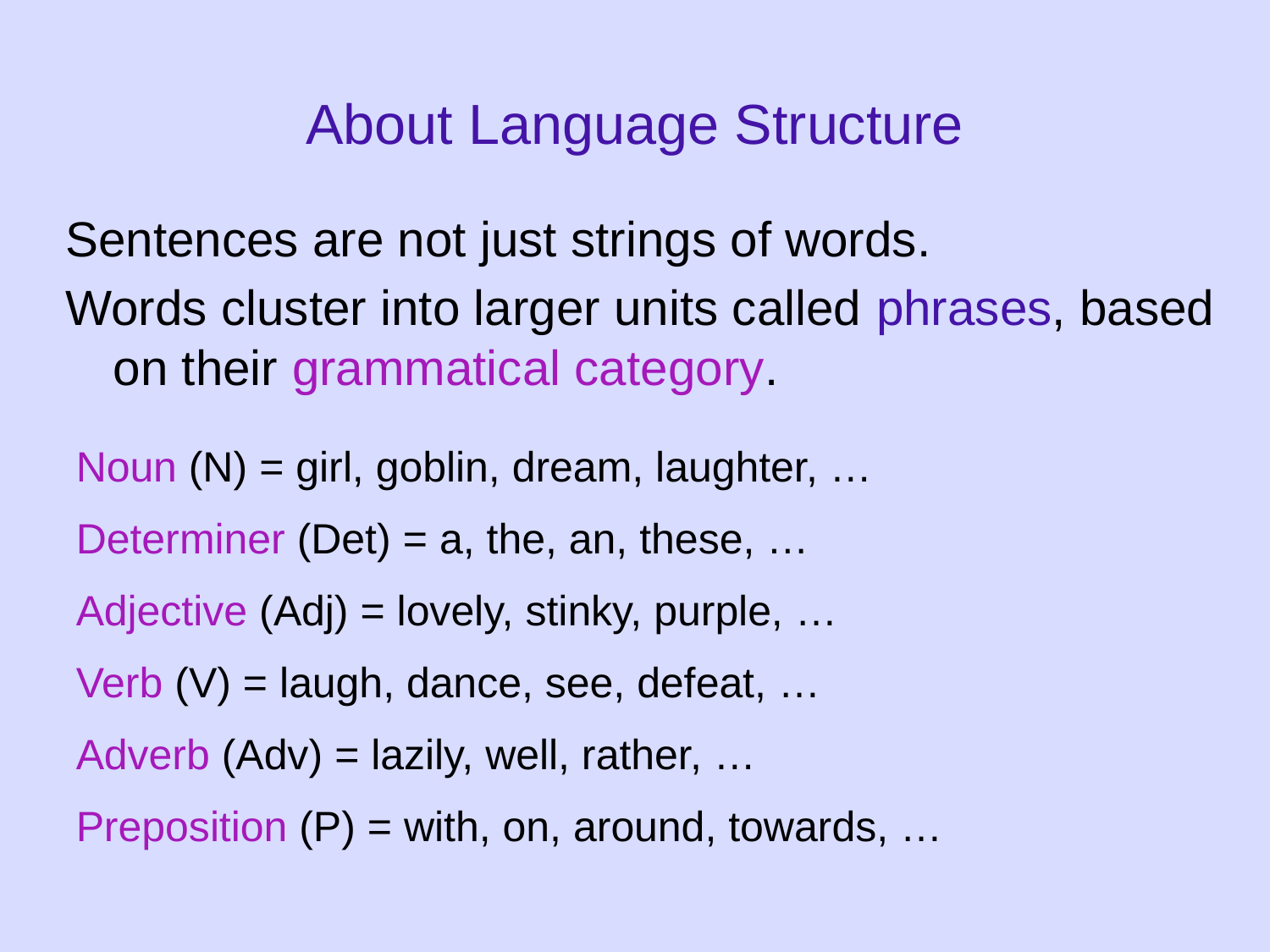

# About Language Structure
Sentences are not just strings of words.
Words cluster into larger units called phrases, based on their grammatical category.

Noun (N) = girl, goblin, dream, laughter, …
Determiner (Det) = a, the, an, these, …
Adjective (Adj) = lovely, stinky, purple, …
Verb (V) = laugh, dance, see, defeat, …
Adverb (Adv) = lazily, well, rather, …
Preposition (P) = with, on, around, towards, …